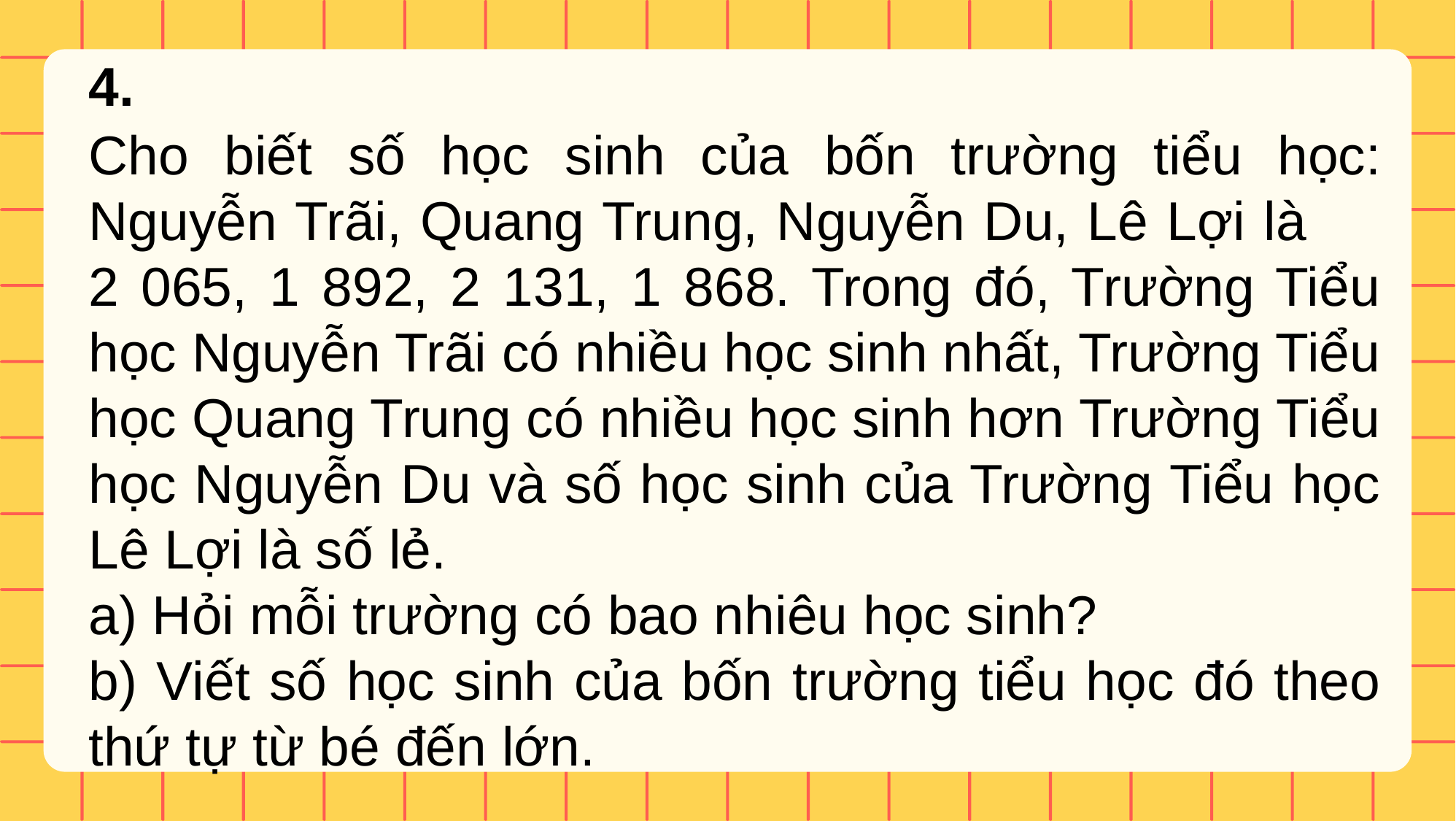

4.
Cho biết số học sinh của bốn trường tiểu học: Nguyễn Trãi, Quang Trung, Nguyễn Du, Lê Lợi là     2 065, 1 892, 2 131, 1 868. Trong đó, Trường Tiểu học Nguyễn Trãi có nhiều học sinh nhất, Trường Tiểu học Quang Trung có nhiều học sinh hơn Trường Tiểu học Nguyễn Du và số học sinh của Trường Tiểu học Lê Lợi là số lẻ.
a) Hỏi mỗi trường có bao nhiêu học sinh?
b) Viết số học sinh của bốn trường tiểu học đó theo thứ tự từ bé đến lớn.